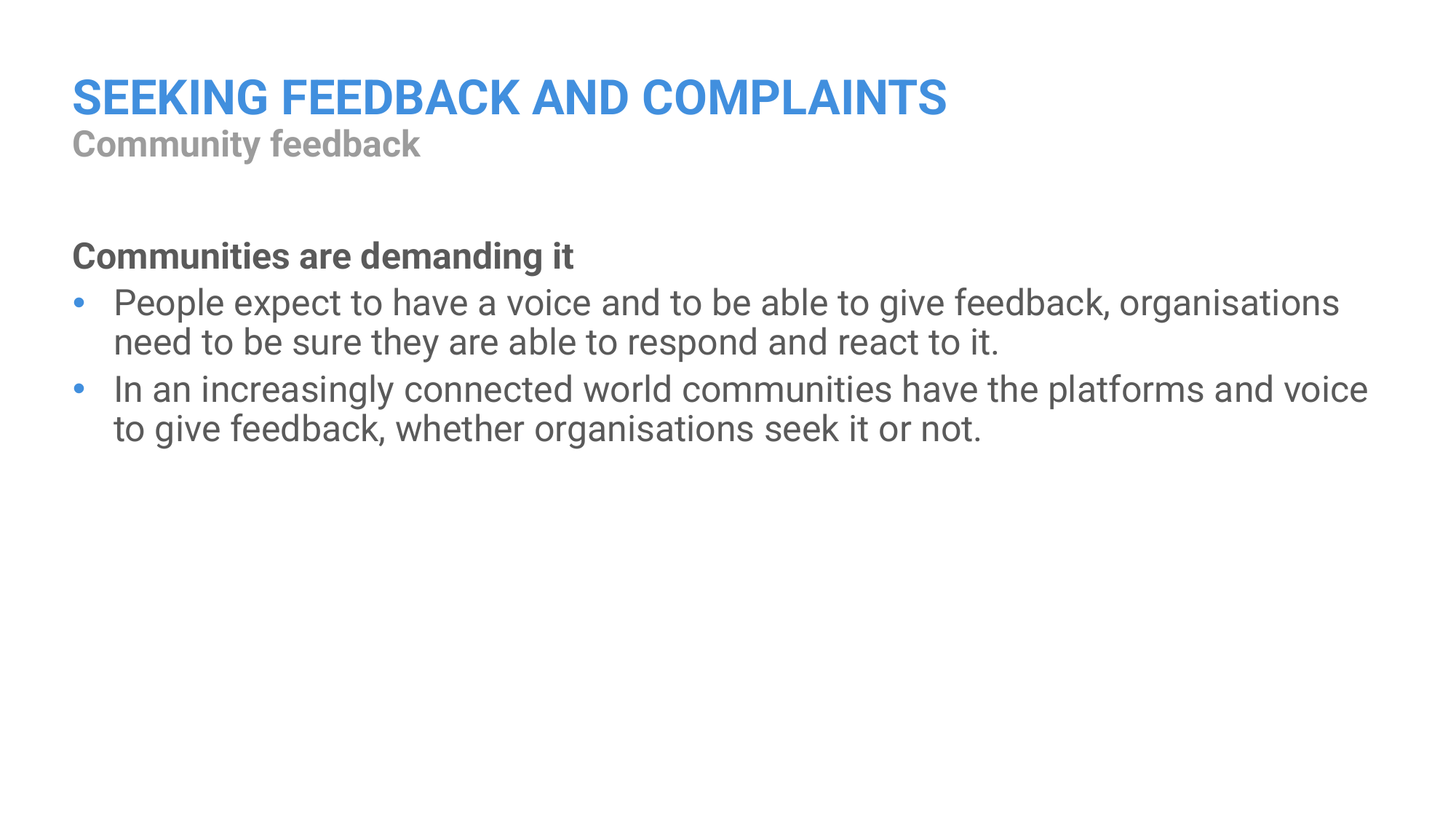

# SEEKING FEEDBACK AND COMPLAINTS
Community feedback

Communities are demanding it
People expect to have a voice and to be able to give feedback, organisations need to be sure they are able to respond and react to it.
In an increasingly connected world communities have the platforms and voice to give feedback, whether organisations seek it or not.